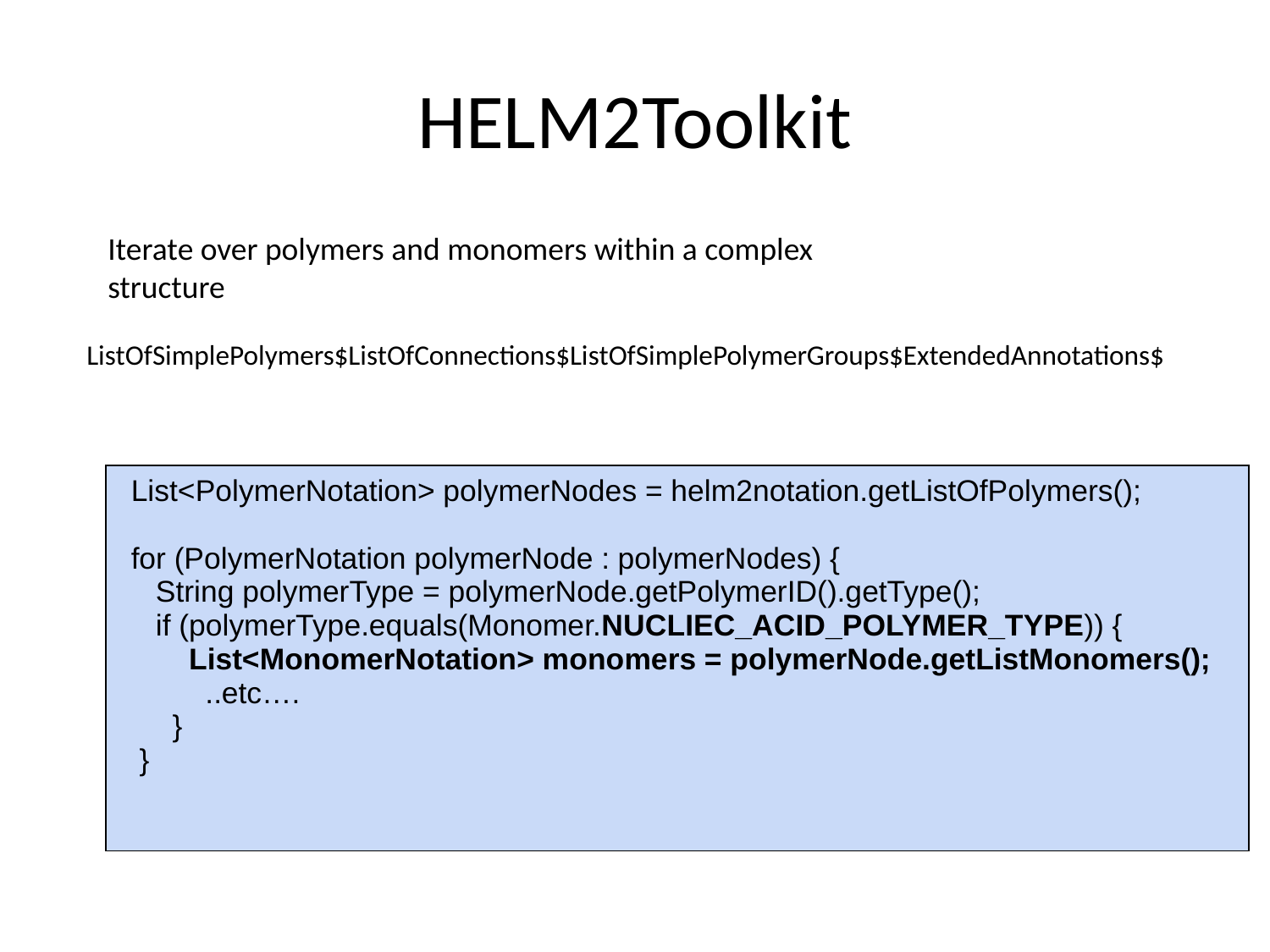

# HELM2Toolkit
Iterate over polymers and monomers within a complex structure
ListOfSimplePolymers$ListOfConnections$ListOfSimplePolymerGroups$ExtendedAnnotations$

| List<PolymerNotation> polymerNodes = helm2notation.getListOfPolymers();     for (PolymerNotation polymerNode : polymerNodes) {      String polymerType = polymerNode.getPolymerID().getType();      if (polymerType.equals(Monomer.NUCLIEC\_ACID\_POLYMER\_TYPE)) {          List<MonomerNotation> monomers = polymerNode.getListMonomers();            ..etc….               }    } |
| --- |